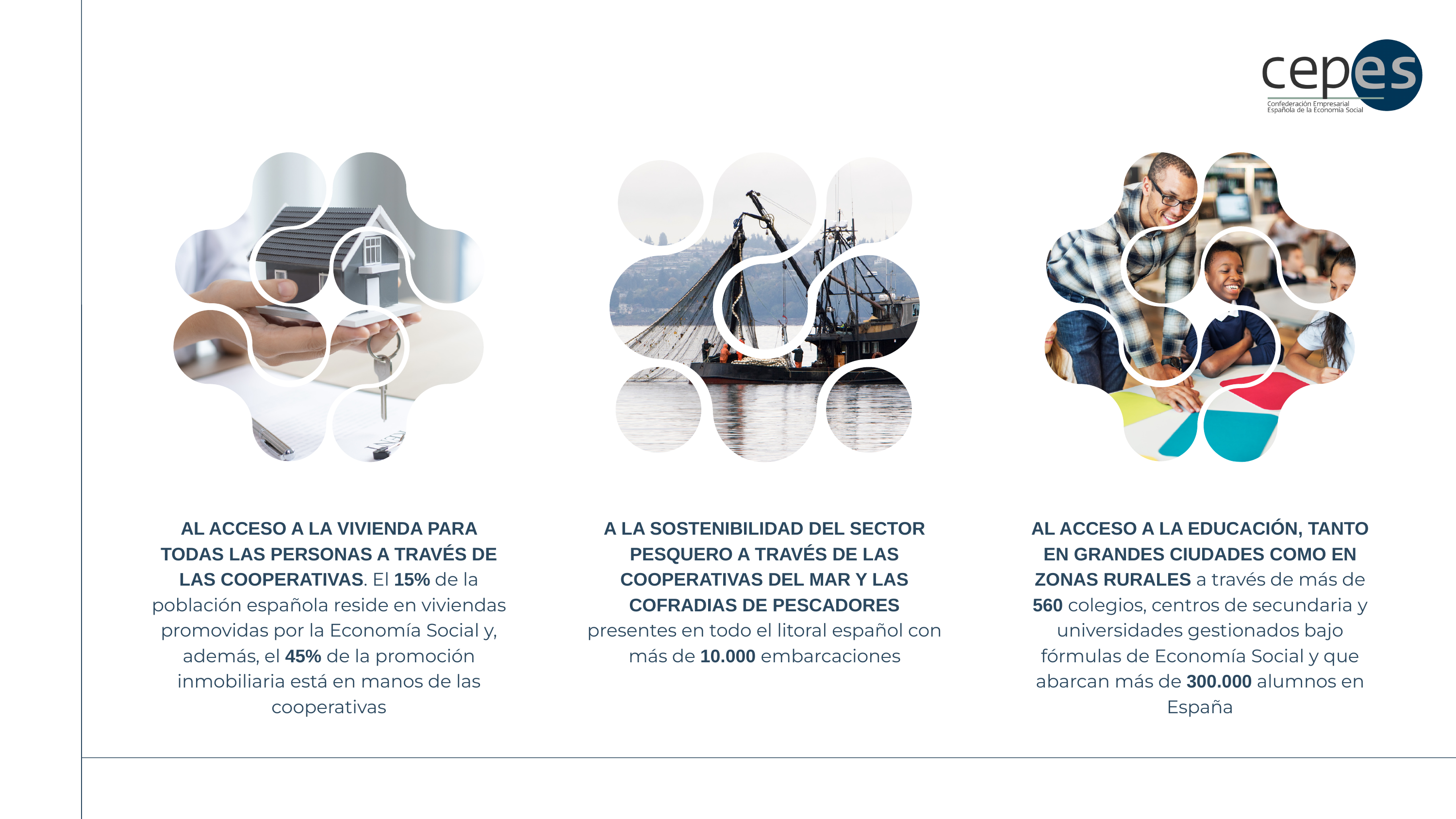

AL ACCESO A LA VIVIENDA PARA TODAS LAS PERSONAS A TRAVÉS DE LAS COOPERATIVAS. El 15% de la población española reside en viviendas promovidas por la Economía Social y, además, el 45% de la promoción inmobiliaria está en manos de las cooperativas

A LA SOSTENIBILIDAD DEL SECTOR PESQUERO A TRAVÉS DE LAS COOPERATIVAS DEL MAR Y LAS COFRADIAS DE PESCADORES presentes en todo el litoral español con más de 10.000 embarcaciones

AL ACCESO A LA EDUCACIÓN, TANTO EN GRANDES CIUDADES COMO EN ZONAS RURALES a través de más de 560 colegios, centros de secundaria y universidades gestionados bajo fórmulas de Economía Social y que abarcan más de 300.000 alumnos en España